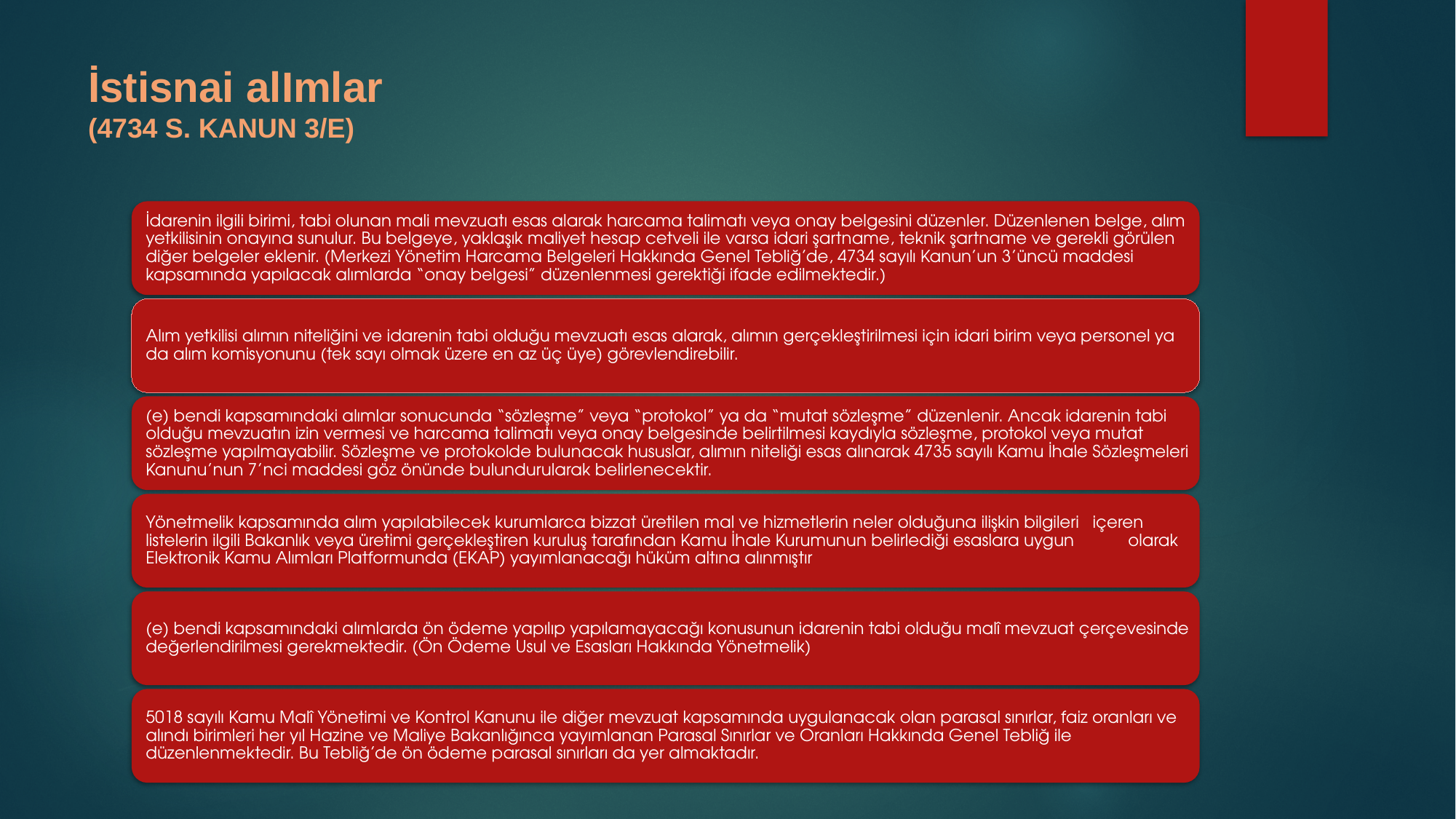

# İstisnai alImlar (4734 S. KANUN 3/E)
İdarenin ilgili birimi, tabi olunan mali mevzuatı esas alarak harcama talimatı veya onay belgesini düzenler. Düzenlenen belge, alım yetkilisinin onayına sunulur. Bu belgeye, yaklaşık maliyet hesap cetveli ile varsa idari şartname, teknik şartname ve gerekli görülen diğer belgeler eklenir. (Merkezi Yönetim Harcama Belgeleri Hakkında Genel Tebliğ’de, 4734 sayılı Kanun’un 3’üncü maddesi kapsamında yapılacak alımlarda “onay belgesi” düzenlenmesi gerektiği ifade edilmektedir.)
Alım yetkilisi alımın niteliğini ve idarenin tabi olduğu mevzuatı esas alarak, alımın gerçekleştirilmesi için idari birim veya personel ya da alım komisyonunu (tek sayı olmak üzere en az üç üye) görevlendirebilir.
(e) bendi kapsamındaki alımlar sonucunda “sözleşme” veya “protokol” ya da “mutat sözleşme” düzenlenir. Ancak idarenin tabi olduğu mevzuatın izin vermesi ve harcama talimatı veya onay belgesinde belirtilmesi kaydıyla sözleşme, protokol veya mutat sözleşme yapılmayabilir. Sözleşme ve protokolde bulunacak hususlar, alımın niteliği esas alınarak 4735 sayılı Kamu İhale Sözleşmeleri Kanunu’nun 7’nci maddesi göz önünde bulundurularak belirlenecektir.
Yönetmelik kapsamında alım yapılabilecek kurumlarca bizzat üretilen mal ve hizmetlerin neler olduğuna ilişkin bilgileri   içeren listelerin ilgili Bakanlık veya üretimi gerçekleştiren kuruluş tarafından Kamu İhale Kurumunun belirlediği esaslara uygun 	olarak Elektronik Kamu Alımları Platformunda (EKAP) yayımlanacağı hüküm altına alınmıştır
(e) bendi kapsamındaki alımlarda ön ödeme yapılıp yapılamayacağı konusunun idarenin tabi olduğu malî mevzuat çerçevesinde değerlendirilmesi gerekmektedir. (Ön Ödeme Usul ve Esasları Hakkında Yönetmelik)
5018 sayılı Kamu Malî Yönetimi ve Kontrol Kanunu ile diğer mevzuat kapsamında uygulanacak olan parasal sınırlar, faiz oranları ve alındı birimleri her yıl Hazine ve Maliye Bakanlığınca yayımlanan Parasal Sınırlar ve Oranları Hakkında Genel Tebliğ ile düzenlenmektedir. Bu Tebliğ’de ön ödeme parasal sınırları da yer almaktadır.